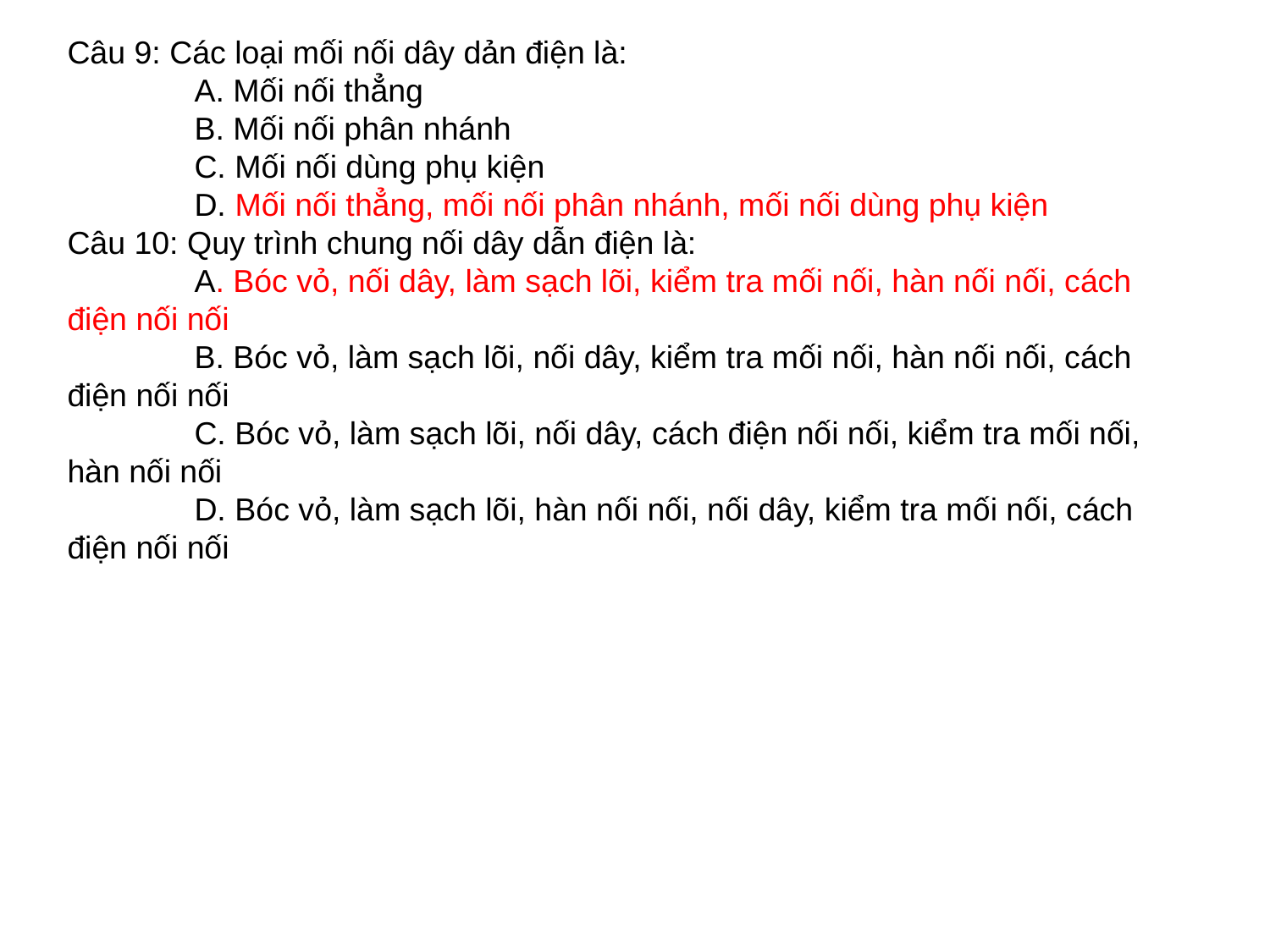

Câu 9: Các loại mối nối dây dản điện là:
	A. Mối nối thẳng
	B. Mối nối phân nhánh
	C. Mối nối dùng phụ kiện
	D. Mối nối thẳng, mối nối phân nhánh, mối nối dùng phụ kiện
Câu 10: Quy trình chung nối dây dẫn điện là:
	A. Bóc vỏ, nối dây, làm sạch lõi, kiểm tra mối nối, hàn nối nối, cách điện nối nối
	B. Bóc vỏ, làm sạch lõi, nối dây, kiểm tra mối nối, hàn nối nối, cách điện nối nối
	C. Bóc vỏ, làm sạch lõi, nối dây, cách điện nối nối, kiểm tra mối nối, hàn nối nối
	D. Bóc vỏ, làm sạch lõi, hàn nối nối, nối dây, kiểm tra mối nối, cách điện nối nối